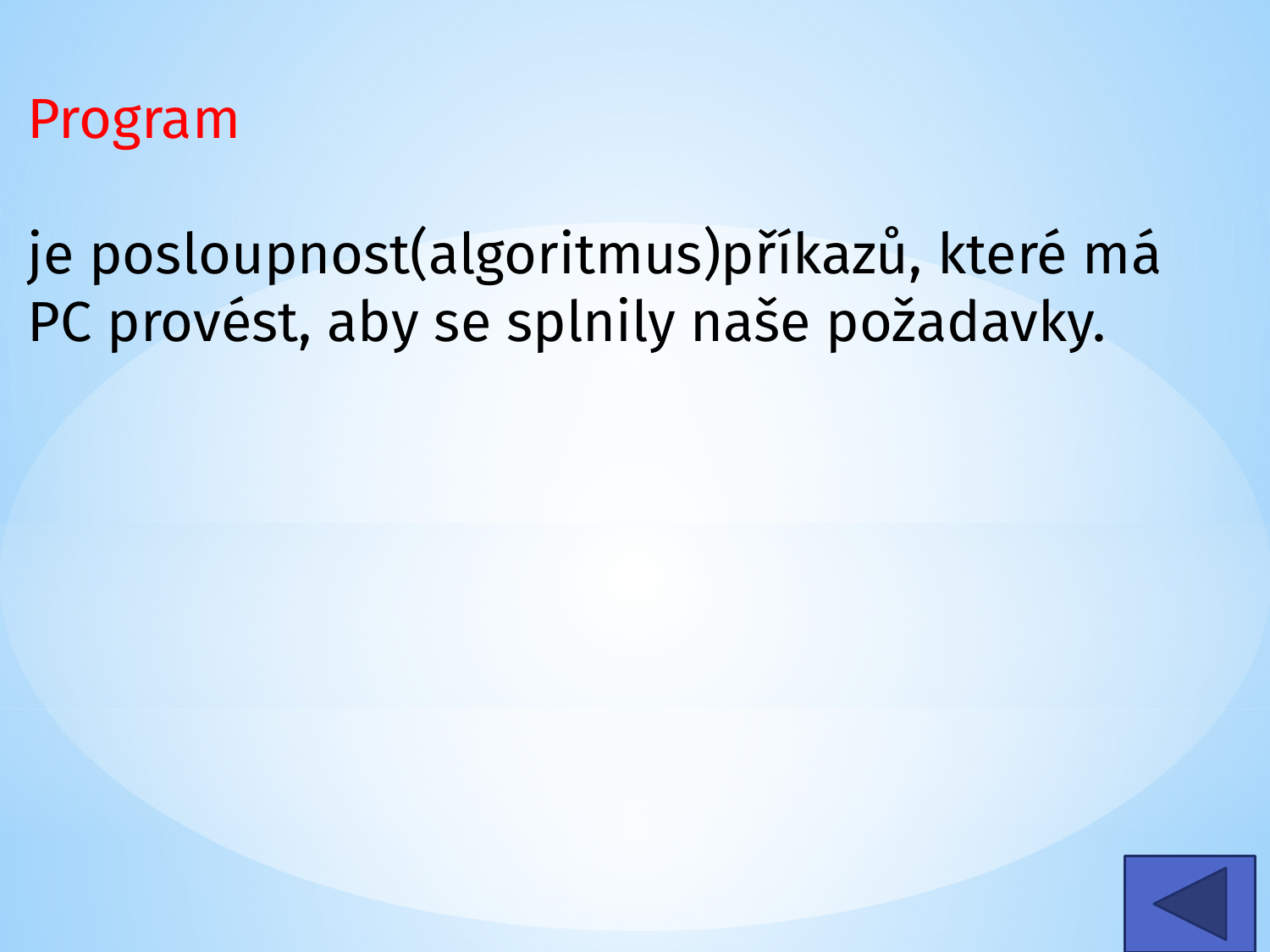

Program
je posloupnost(algoritmus)příkazů, které má PC provést, aby se splnily naše požadavky.